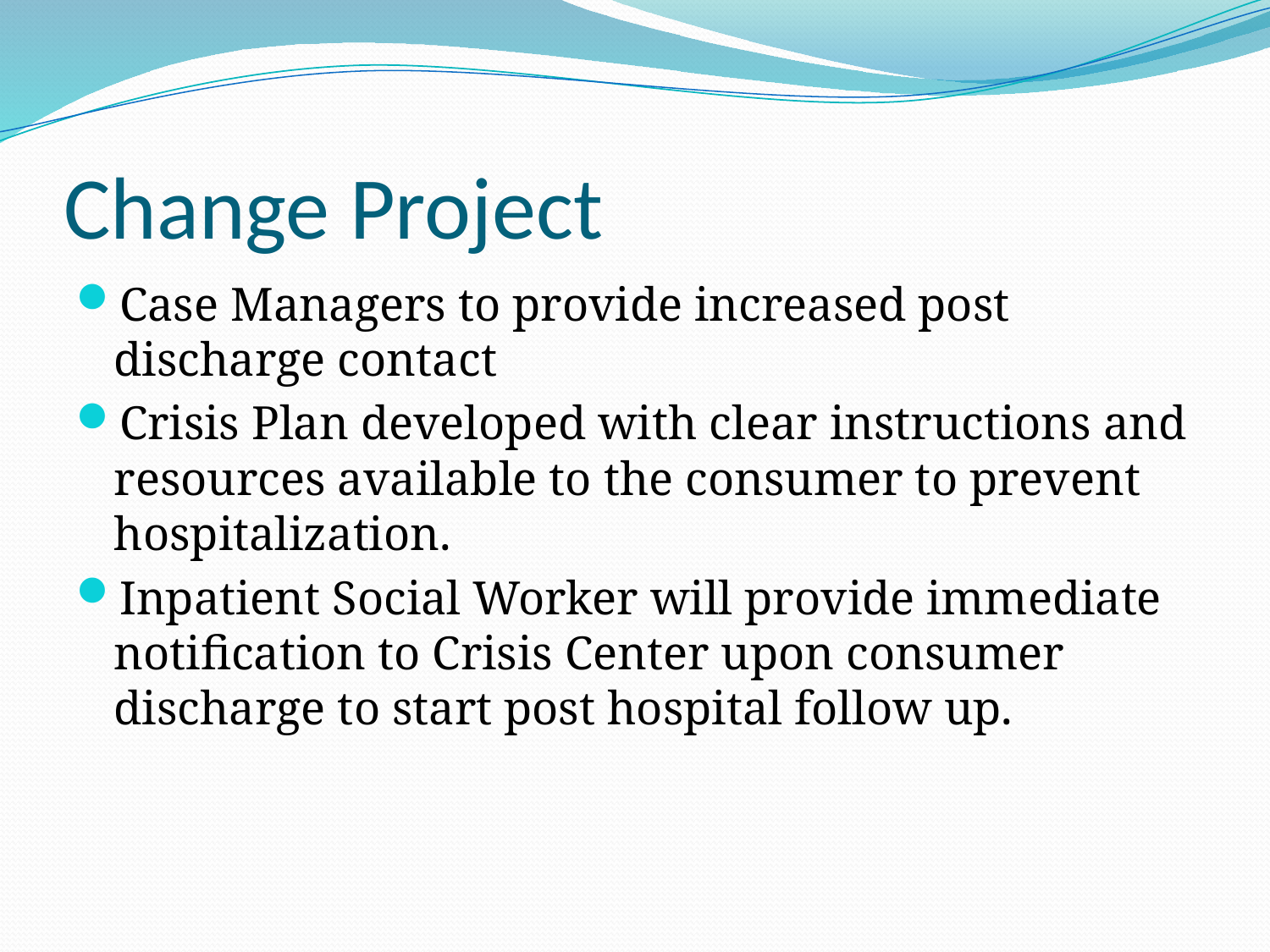

# Change Project
Case Managers to provide increased post discharge contact
Crisis Plan developed with clear instructions and resources available to the consumer to prevent hospitalization.
Inpatient Social Worker will provide immediate notification to Crisis Center upon consumer discharge to start post hospital follow up.